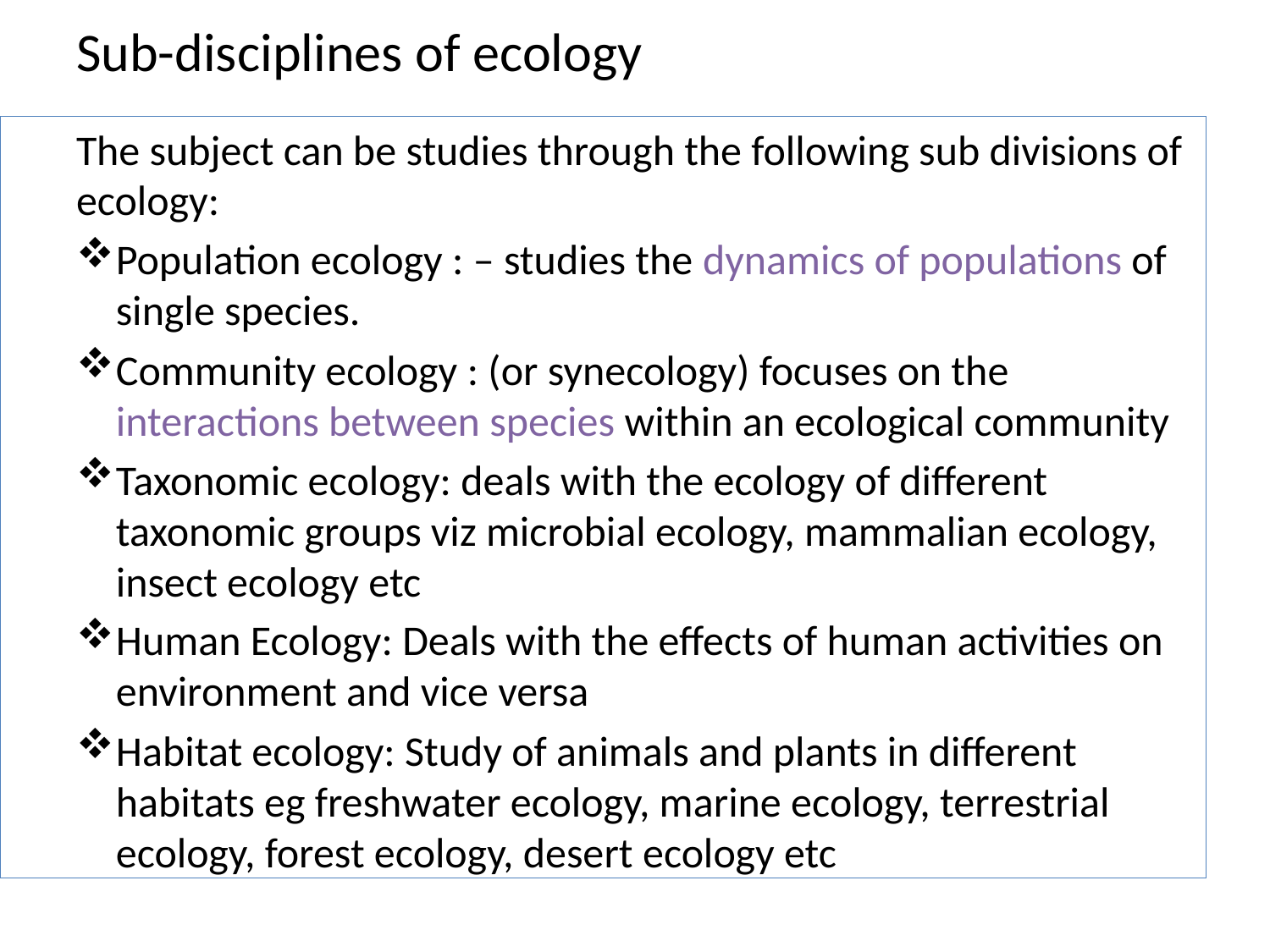

# Sub-disciplines of ecology
The subject can be studies through the following sub divisions of ecology:
Population ecology : – studies the dynamics of populations of single species.
Community ecology : (or synecology) focuses on the interactions between species within an ecological community
Taxonomic ecology: deals with the ecology of different taxonomic groups viz microbial ecology, mammalian ecology, insect ecology etc
Human Ecology: Deals with the effects of human activities on environment and vice versa
Habitat ecology: Study of animals and plants in different habitats eg freshwater ecology, marine ecology, terrestrial ecology, forest ecology, desert ecology etc